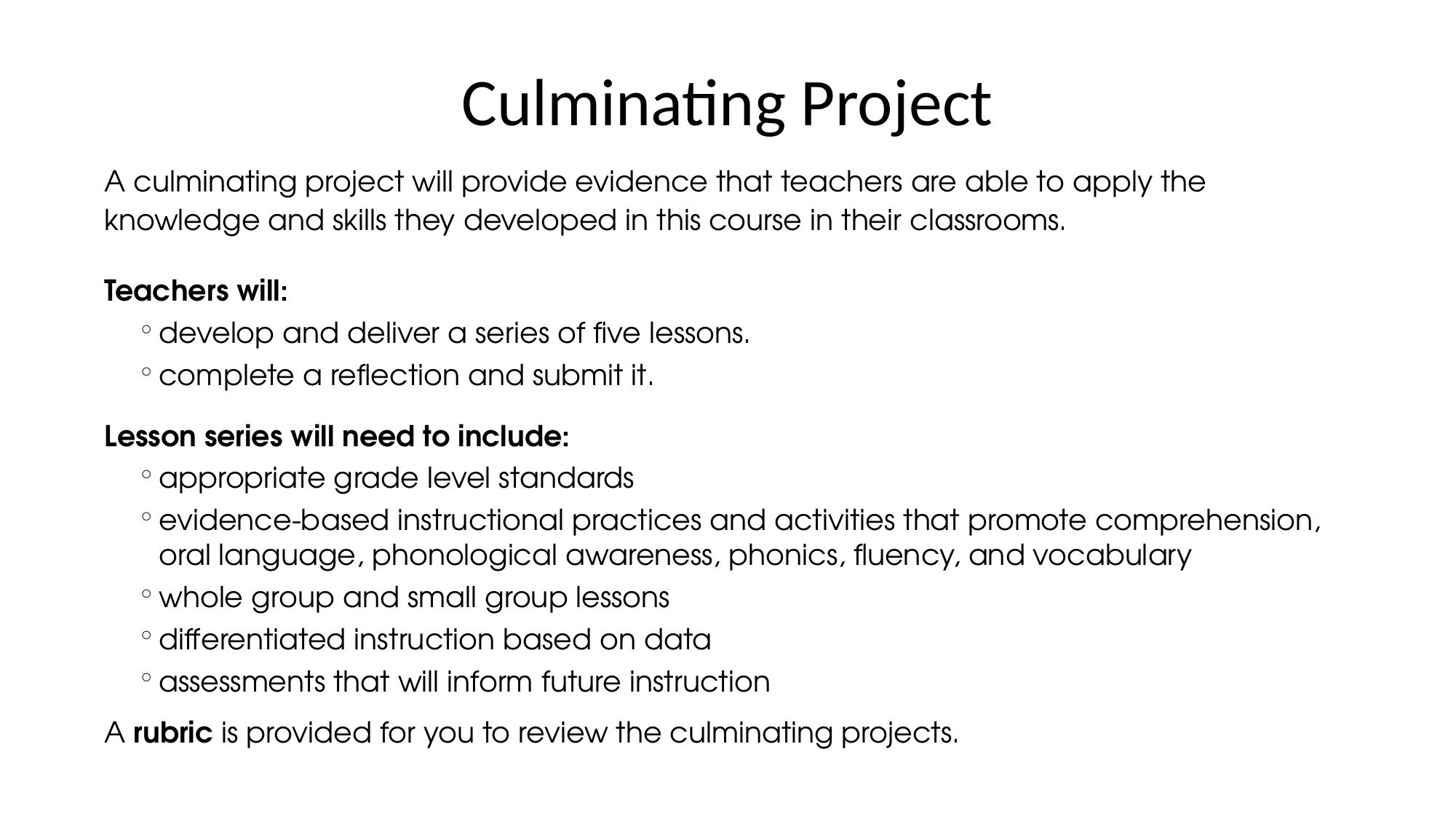

# Culminating Project
A culminating project will provide evidence that teachers are able to apply the knowledge and skills they developed in this course in their classrooms.

Teachers will:
develop and deliver a series of five lessons.
complete a reflection and submit it.

Lesson series will need to include:
appropriate grade level standards
evidence-based instructional practices and activities that promote comprehension, oral language, phonological awareness, phonics, fluency, and vocabulary
whole group and small group lessons
differentiated instruction based on data
assessments that will inform future instruction
A rubric is provided for you to review the culminating projects.